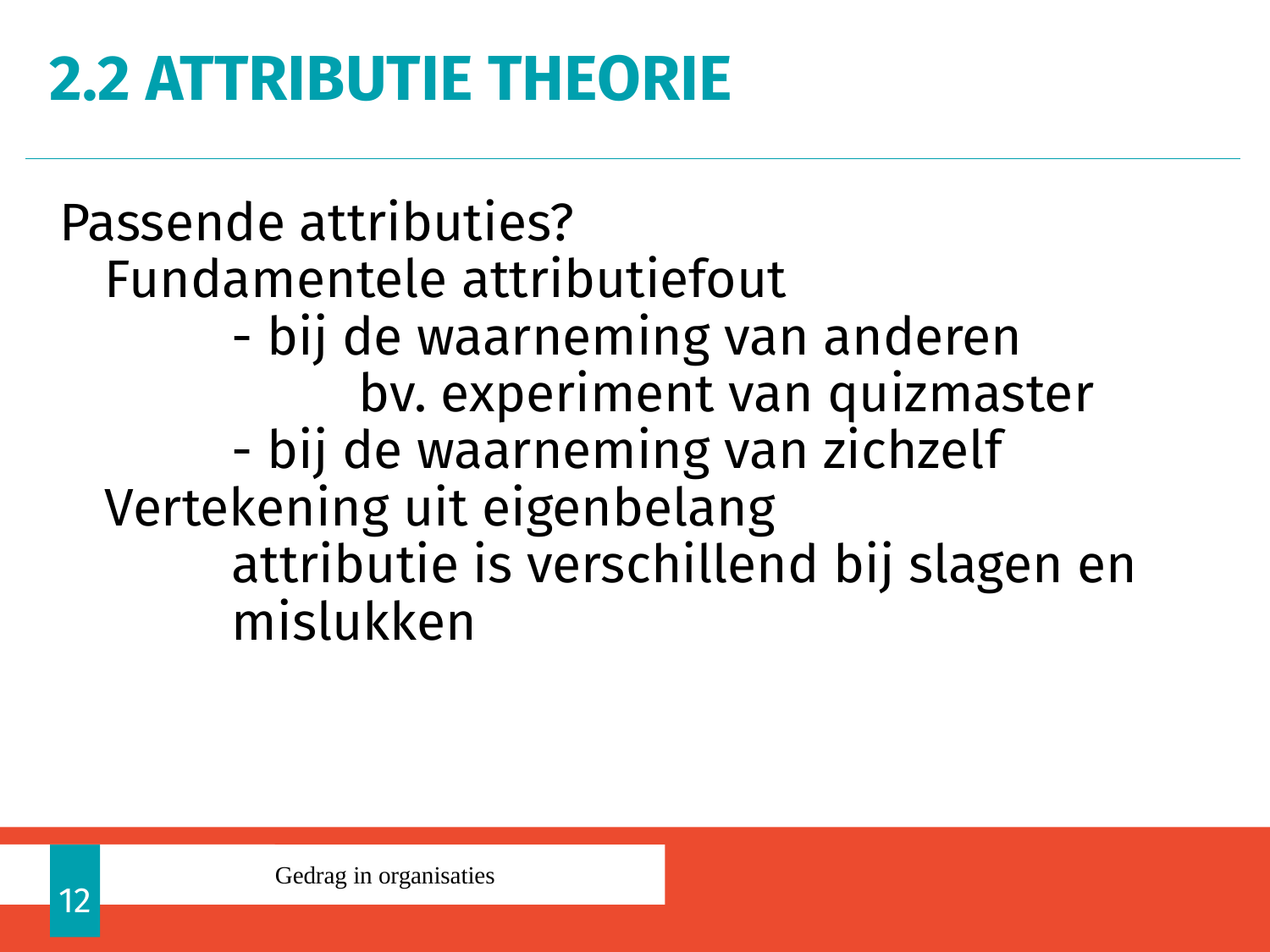

# 2.2 Attributie theorie
Passende attributies?
Fundamentele attributiefout
	- bij de waarneming van anderen
 		bv. experiment van quizmaster
 	- bij de waarneming van zichzelf
Vertekening uit eigenbelang
	attributie is verschillend bij slagen en
 	mislukken

12
Gedrag in organisaties